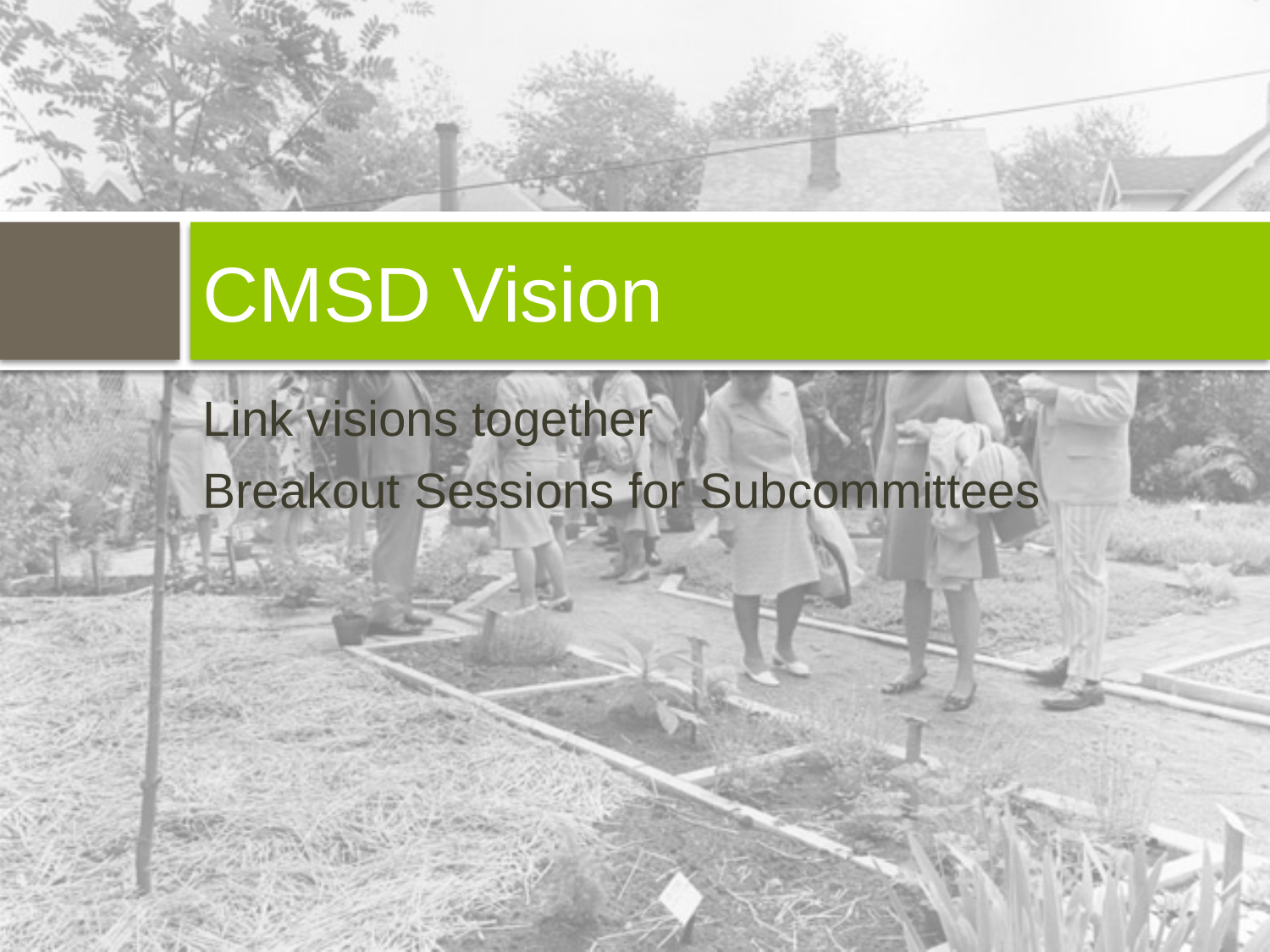

# CMSD Vision
Link visions together
Breakout Sessions for Subcommittees